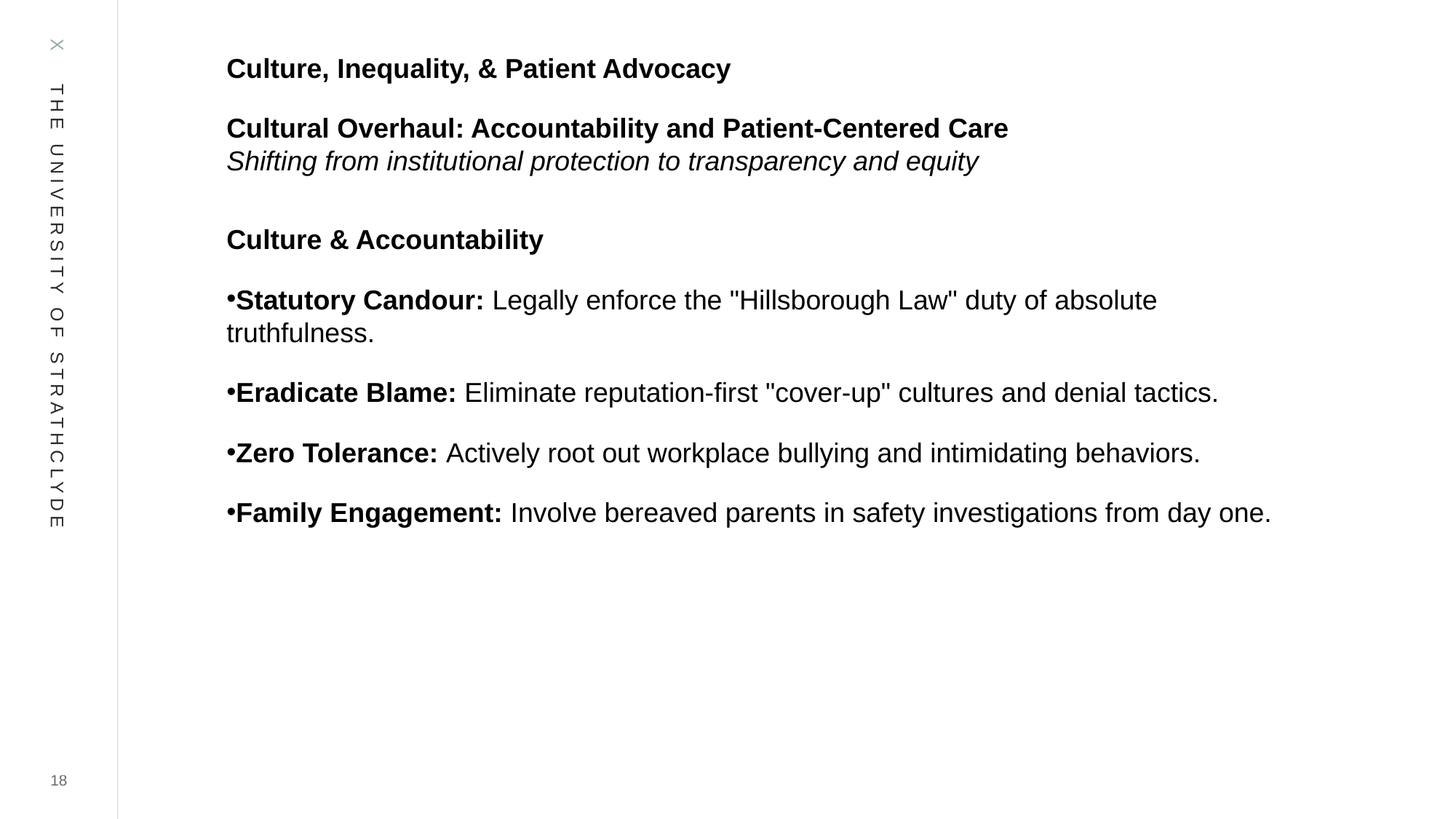

Culture, Inequality, & Patient Advocacy
Cultural Overhaul: Accountability and Patient-Centered Care
Shifting from institutional protection to transparency and equity
Culture & Accountability
Statutory Candour: Legally enforce the "Hillsborough Law" duty of absolute truthfulness.
Eradicate Blame: Eliminate reputation-first "cover-up" cultures and denial tactics.
Zero Tolerance: Actively root out workplace bullying and intimidating behaviors.
Family Engagement: Involve bereaved parents in safety investigations from day one.
18